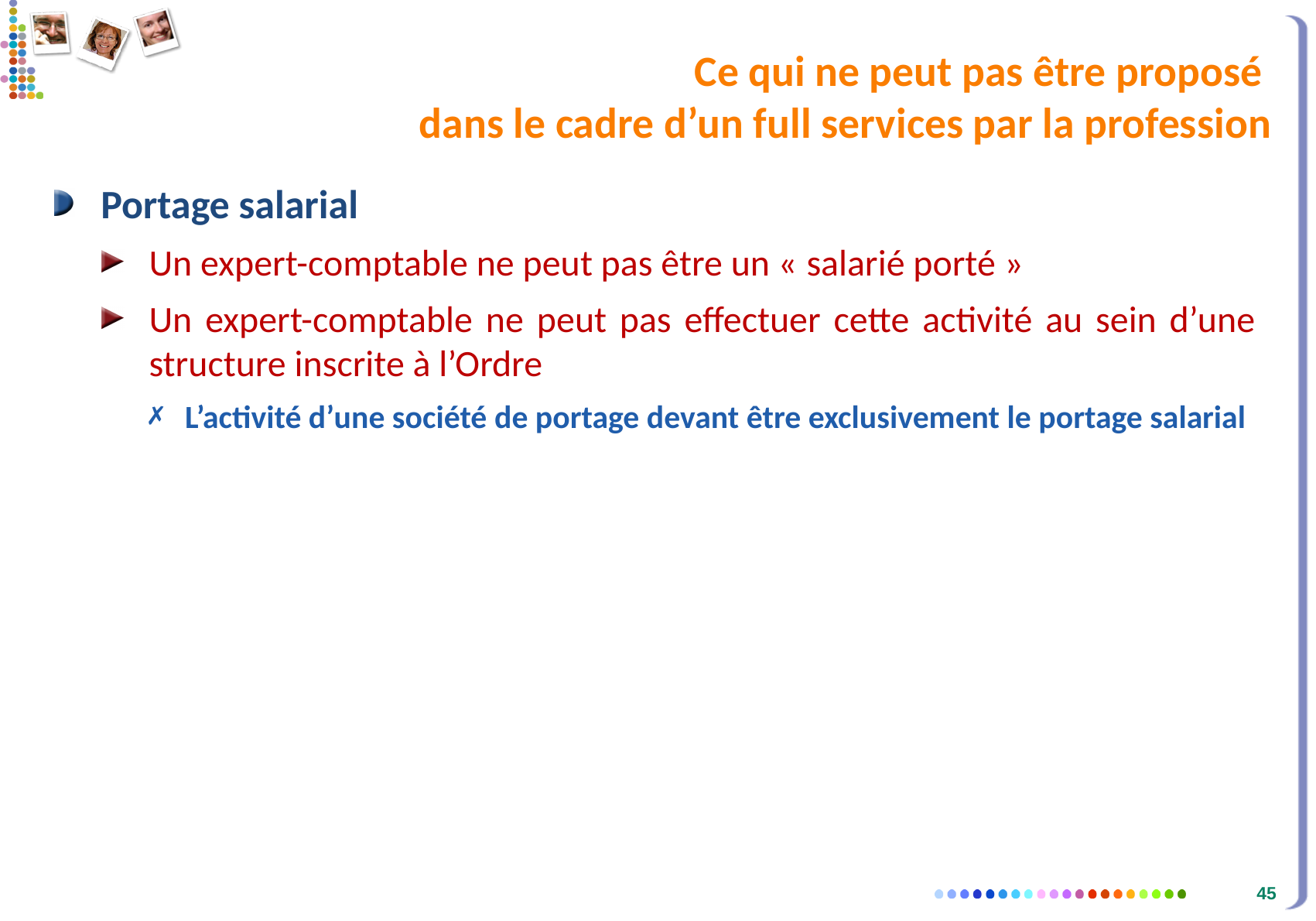

# Ce qui ne peut pas être proposé dans le cadre d’un full services par la profession
Portage salarial
Un expert-comptable ne peut pas être un « salarié porté »
Un expert-comptable ne peut pas effectuer cette activité au sein d’une structure inscrite à l’Ordre
L’activité d’une société de portage devant être exclusivement le portage salarial